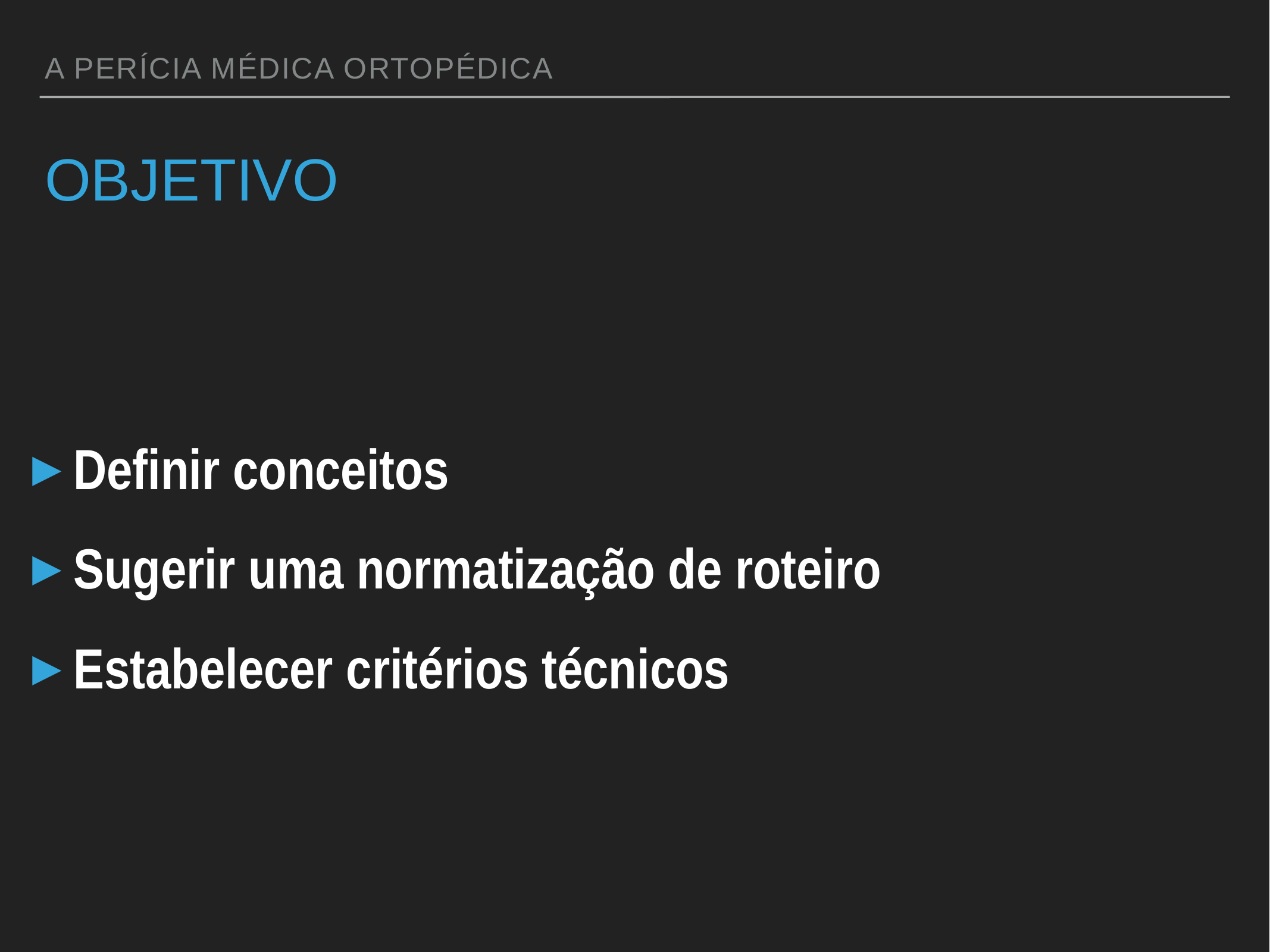

A Perícia Médica ortopédica
# Objetivo
Definir conceitos
Sugerir uma normatização de roteiro
Estabelecer critérios técnicos